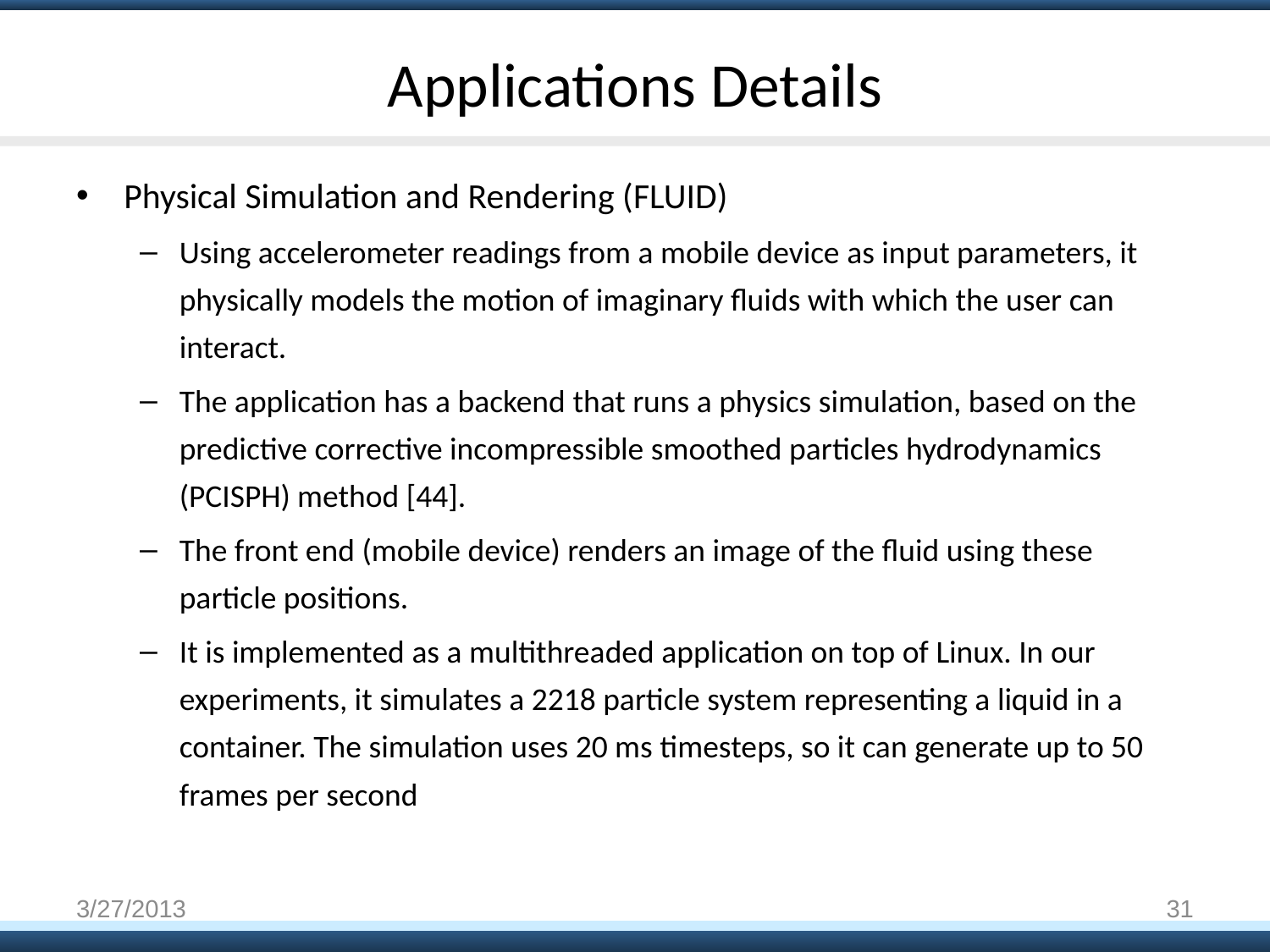

# Applications Details
Physical Simulation and Rendering (FLUID)
Using accelerometer readings from a mobile device as input parameters, it physically models the motion of imaginary fluids with which the user can interact.
The application has a backend that runs a physics simulation, based on the predictive corrective incompressible smoothed particles hydrodynamics (PCISPH) method [44].
The front end (mobile device) renders an image of the fluid using these particle positions.
It is implemented as a multithreaded application on top of Linux. In our experiments, it simulates a 2218 particle system representing a liquid in a container. The simulation uses 20 ms timesteps, so it can generate up to 50 frames per second
3/27/2013
31